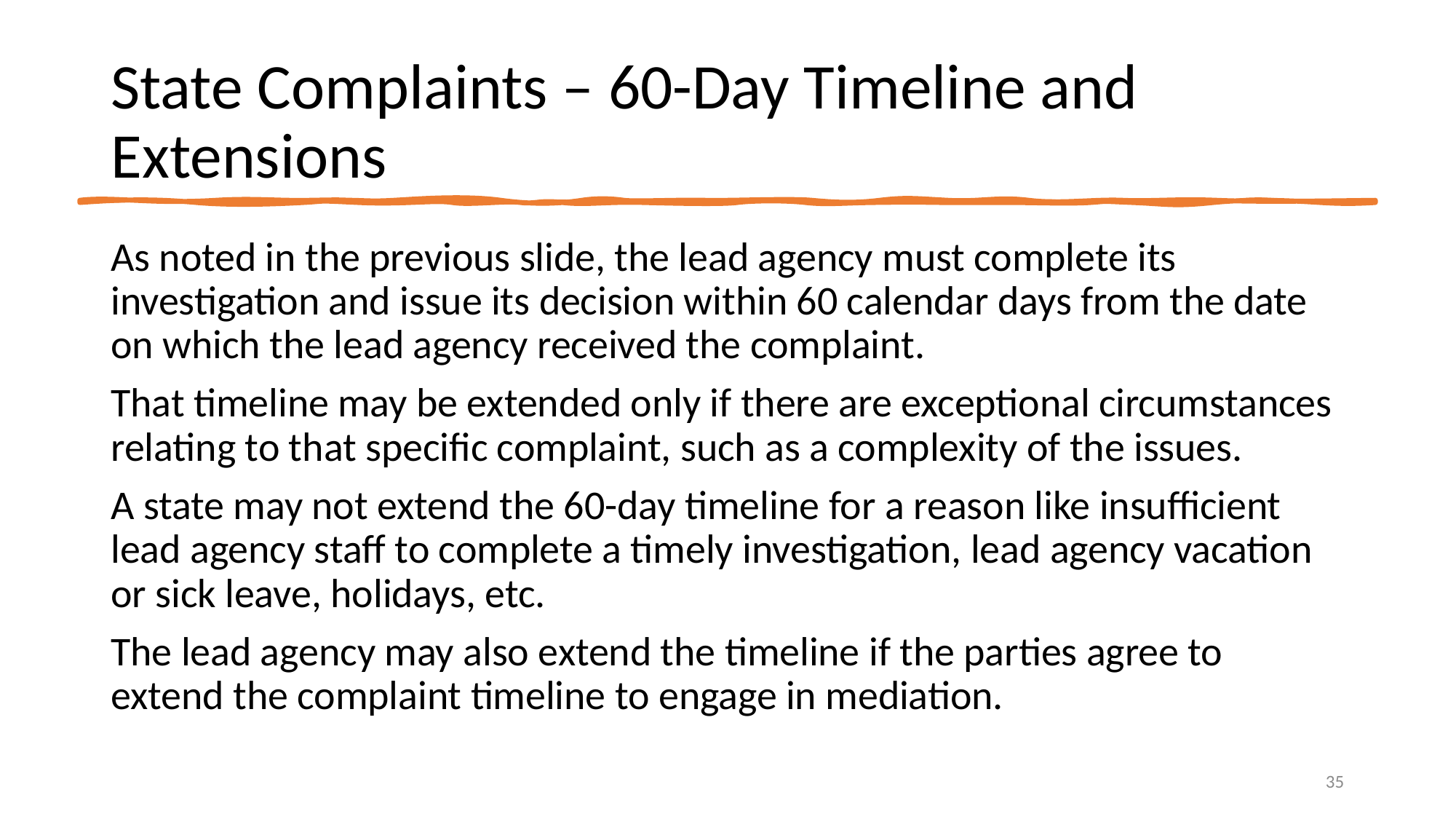

# State Complaints – 60-Day Timeline and Extensions

As noted in the previous slide, the lead agency must complete its investigation and issue its decision within 60 calendar days from the date on which the lead agency received the complaint.
That timeline may be extended only if there are exceptional circumstances relating to that specific complaint, such as a complexity of the issues.
A state may not extend the 60-day timeline for a reason like insufficient lead agency staff to complete a timely investigation, lead agency vacation or sick leave, holidays, etc.
The lead agency may also extend the timeline if the parties agree to extend the complaint timeline to engage in mediation.
35